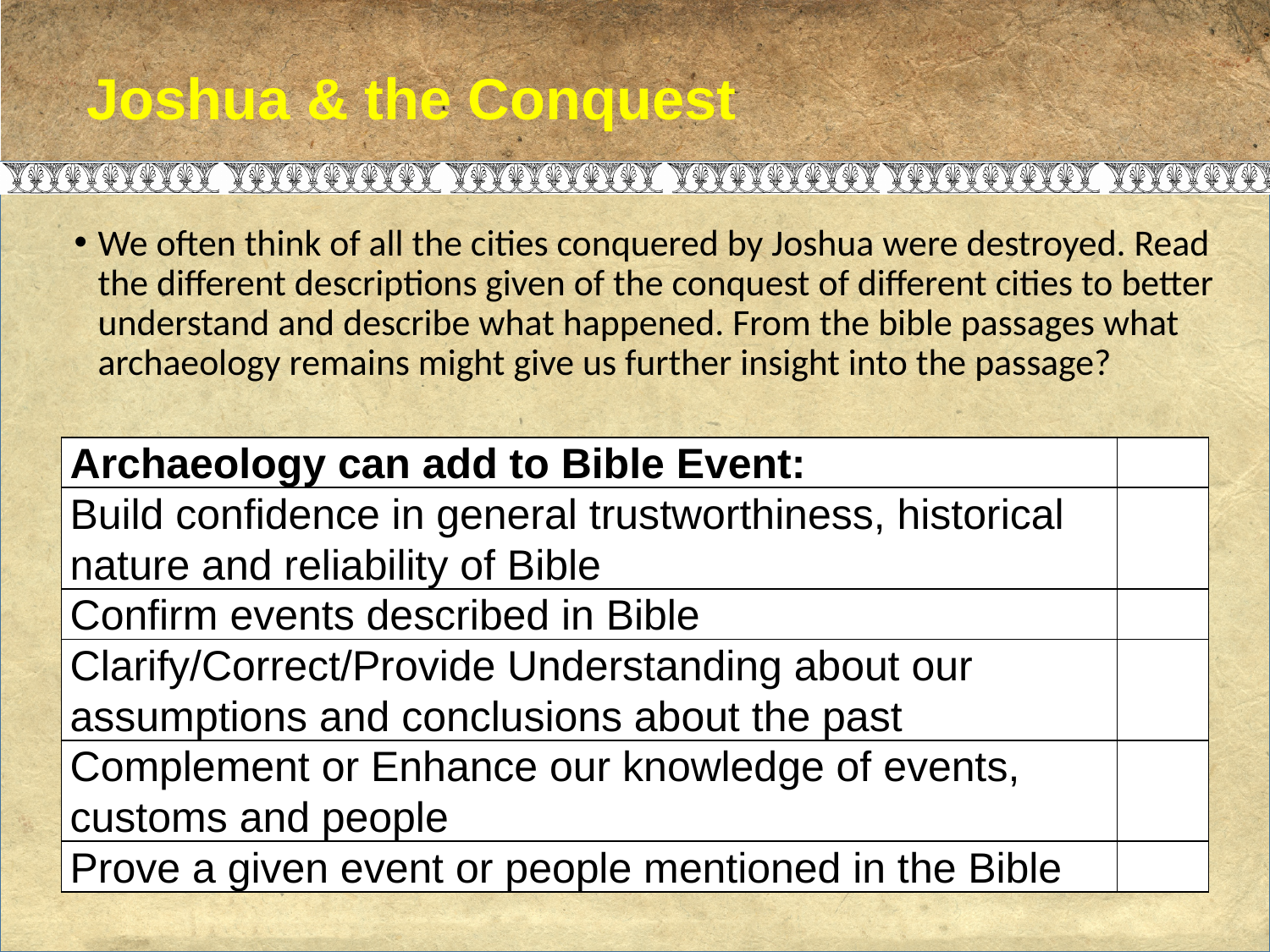

# Joshua & the Conquest
We often think of all the cities conquered by Joshua were destroyed. Read the different descriptions given of the conquest of different cities to better understand and describe what happened. From the bible passages what archaeology remains might give us further insight into the passage?

| Archaeology can add to Bible Event: |  |
| --- | --- |
| Build confidence in general trustworthiness, historical nature and reliability of Bible |  |
| Confirm events described in Bible |  |
| Clarify/Correct/Provide Understanding about our assumptions and conclusions about the past |  |
| Complement or Enhance our knowledge of events, customs and people |  |
| Prove a given event or people mentioned in the Bible |  |